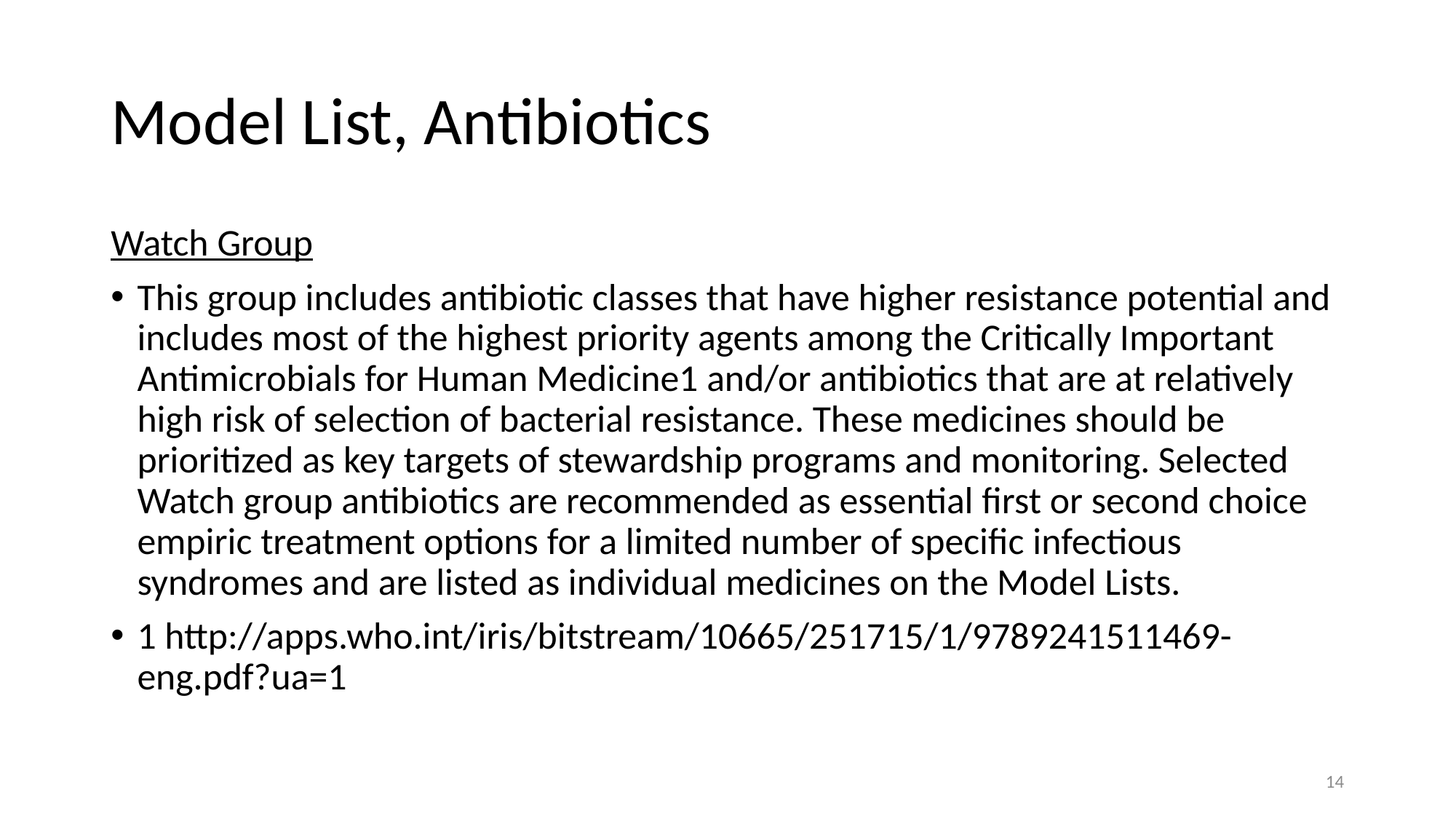

# Model List, Antibiotics
Watch Group
This group includes antibiotic classes that have higher resistance potential and includes most of the highest priority agents among the Critically Important Antimicrobials for Human Medicine1 and/or antibiotics that are at relatively high risk of selection of bacterial resistance. These medicines should be prioritized as key targets of stewardship programs and monitoring. Selected Watch group antibiotics are recommended as essential first or second choice empiric treatment options for a limited number of specific infectious syndromes and are listed as individual medicines on the Model Lists.
1 http://apps.who.int/iris/bitstream/10665/251715/1/9789241511469-eng.pdf?ua=1

14